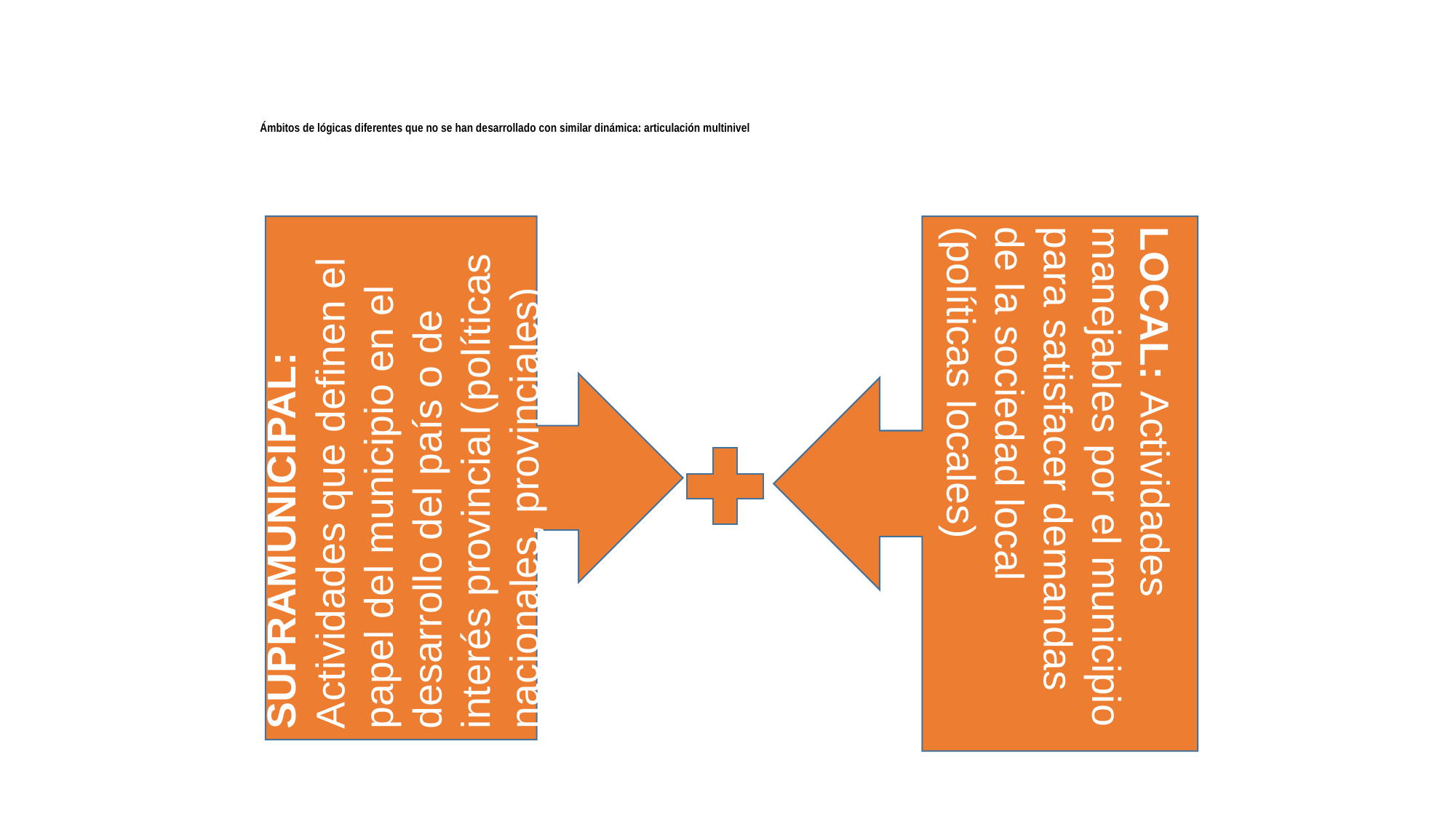

# Ámbitos de lógicas diferentes que no se han desarrollado con similar dinámica: articulación multinivel

SUPRAMUNICIPAL: Actividades que definen el papel del municipio en el desarrollo del país o de interés provincial (políticas nacionales, provinciales)
LOCAL: Actividades manejables por el municipio para satisfacer demandas de la sociedad local (políticas locales)